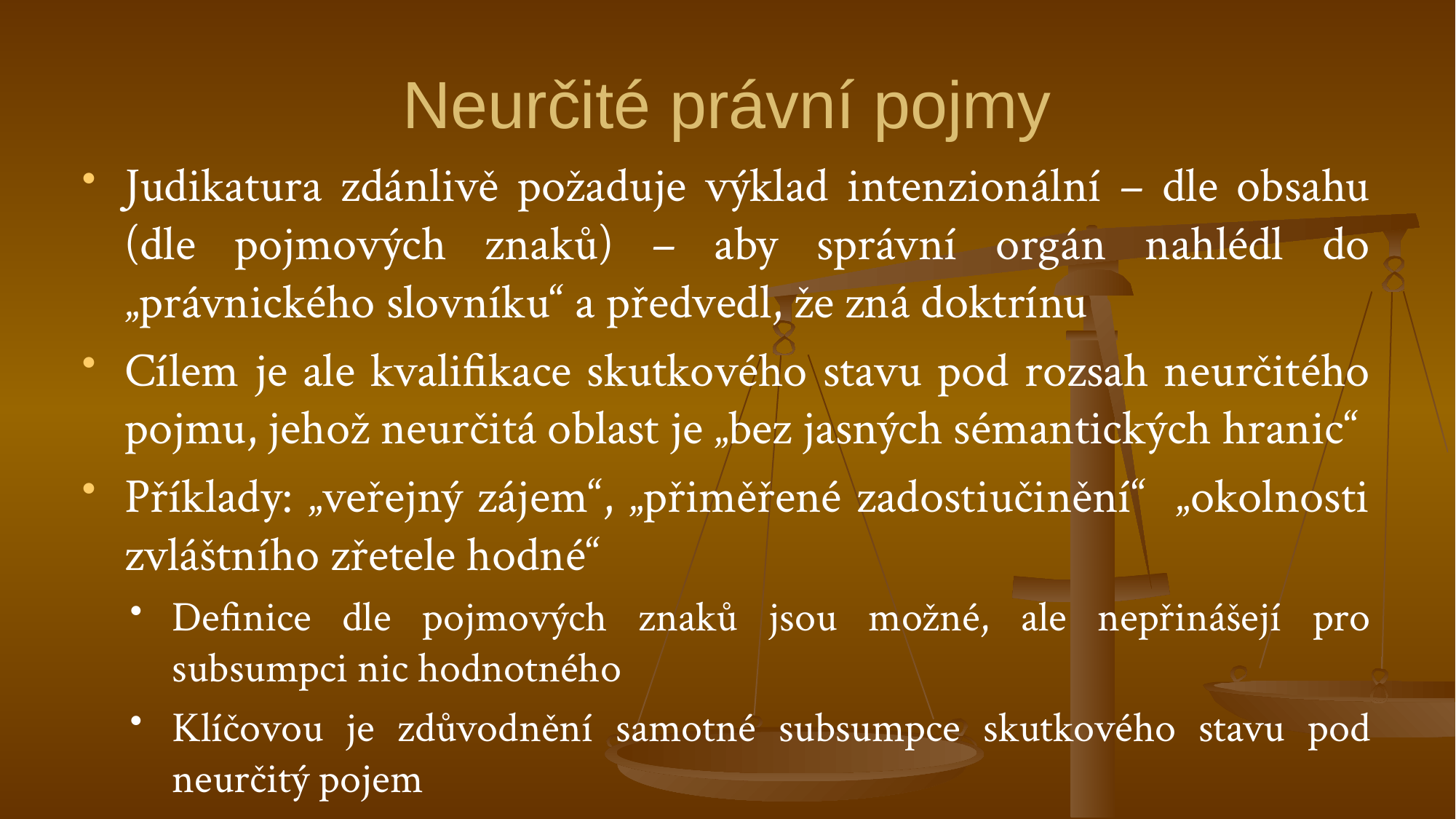

# Neurčité právní pojmy
Judikatura zdánlivě požaduje výklad intenzionální – dle obsahu (dle pojmových znaků) – aby správní orgán nahlédl do „právnického slovníku“ a předvedl, že zná doktrínu
Cílem je ale kvalifikace skutkového stavu pod rozsah neurčitého pojmu, jehož neurčitá oblast je „bez jasných sémantických hranic“
Příklady: „veřejný zájem“, „přiměřené zadostiučinění“  „okolnosti zvláštního zřetele hodné“
Definice dle pojmových znaků jsou možné, ale nepřinášejí pro subsumpci nic hodnotného
Klíčovou je zdůvodnění samotné subsumpce skutkového stavu pod neurčitý pojem